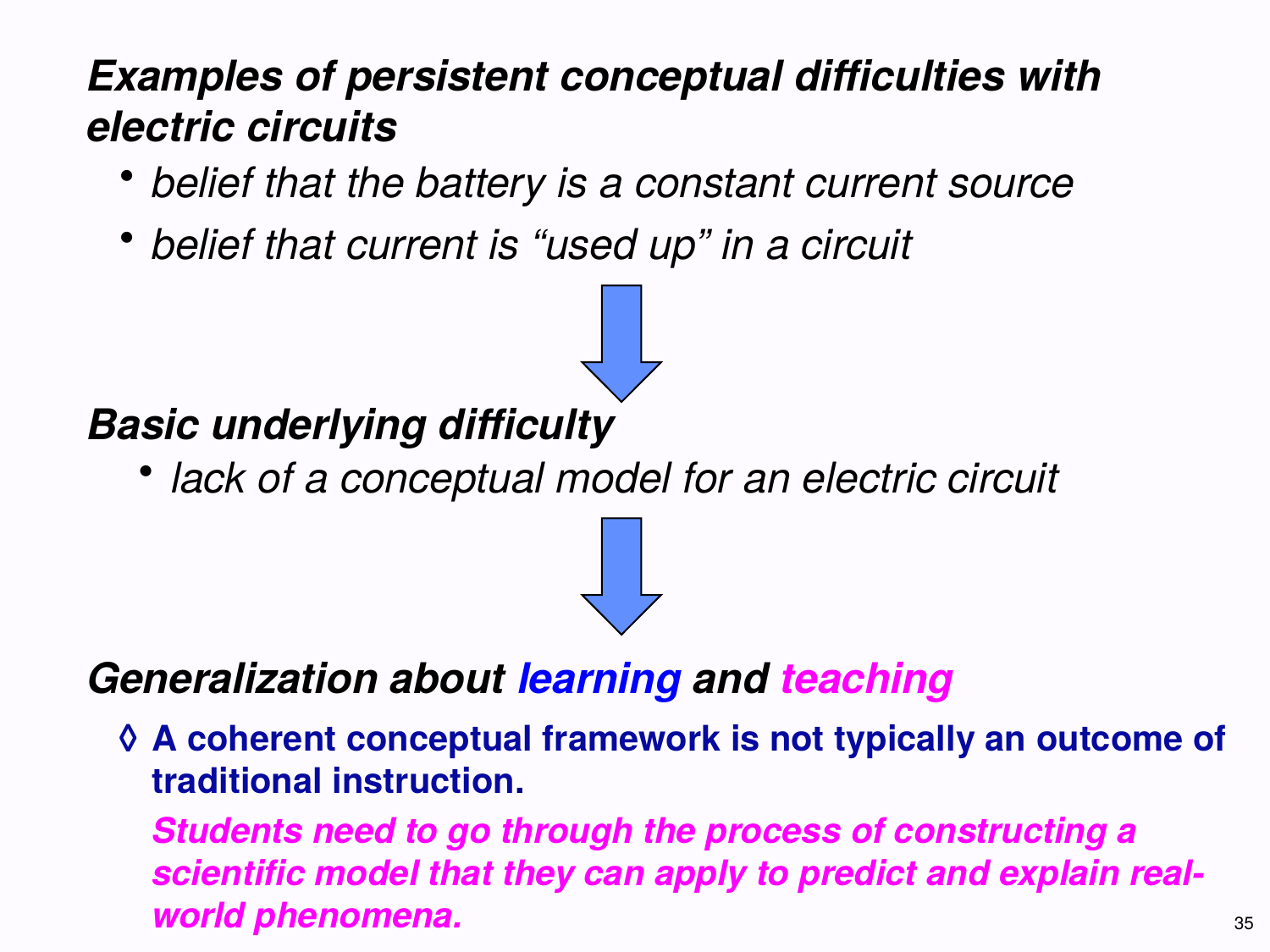

Examples of persistent conceptual difficulties with electric circuits
belief that the battery is a constant current source
belief that current is “used up” in a circuit

Basic underlying difficulty
lack of a conceptual model for an electric circuit

Generalization about learning and teaching
◊ 	A coherent conceptual framework is not typically an outcome of traditional instruction.
	Students need to go through the process of constructing a scientific model that they can apply to predict and explain real-world phenomena.
35